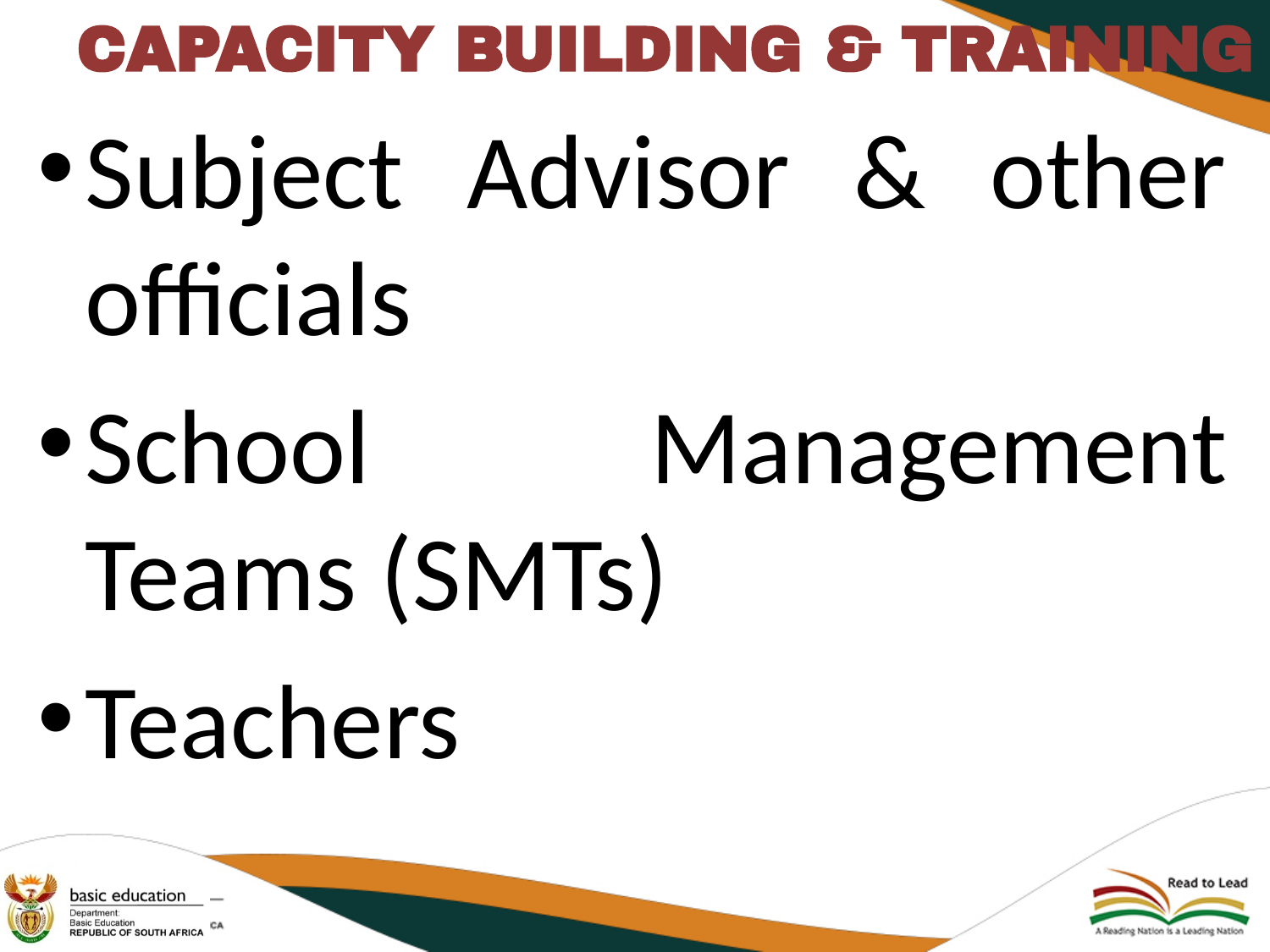

# CAPACITY BUILDING & TRAINING
Subject Advisor & other officials
School Management Teams (SMTs)
Teachers